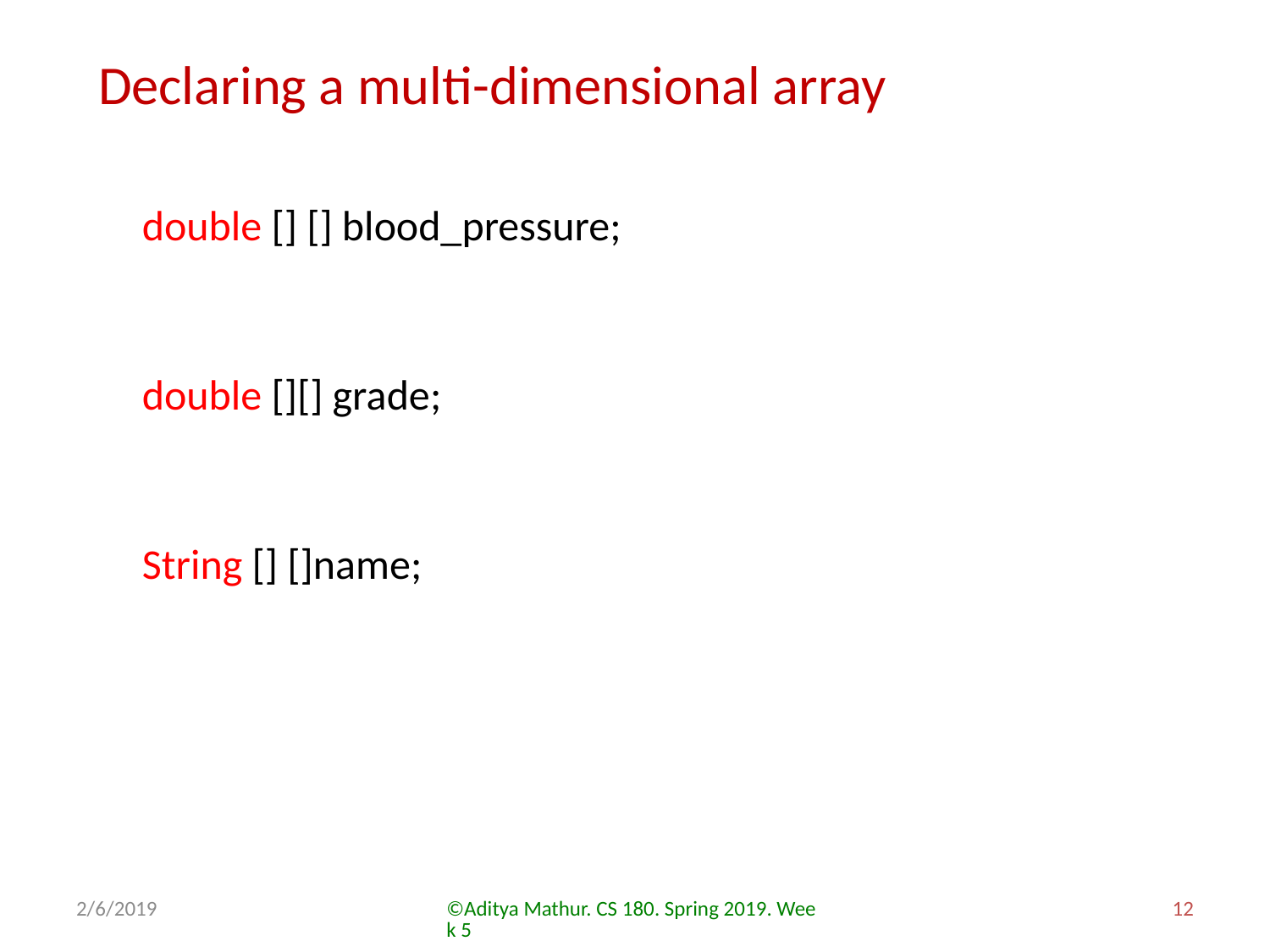

Declaring a multi-dimensional array
double [] [] blood_pressure;
double [][] grade;
String [] []name;
2/6/2019
©Aditya Mathur. CS 180. Spring 2019. Week 5
12